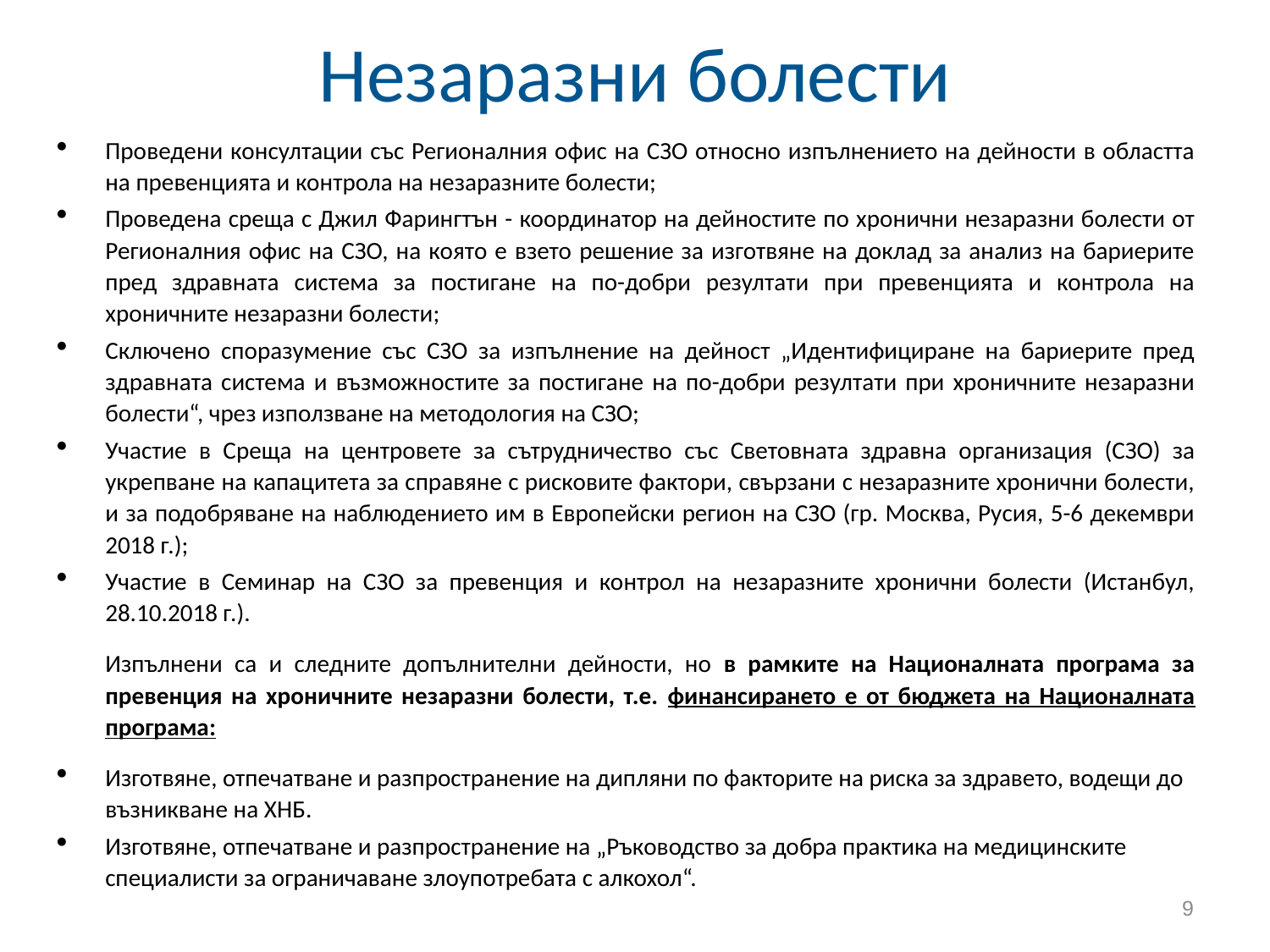

# Незаразни болести
Проведени консултации със Регионалния офис на СЗО относно изпълнението на дейности в областта на превенцията и контрола на незаразните болести;
Проведена среща с Джил Фарингтън - координатор на дейностите по хронични незаразни болести от Регионалния офис на СЗО, на която е взето решение за изготвяне на доклад за анализ на бариерите пред здравната система за постигане на по-добри резултати при превенцията и контрола на хроничните незаразни болести;
Сключено споразумение със СЗО за изпълнение на дейност „Идентифициране на бариерите пред здравната система и възможностите за постигане на по-добри резултати при хроничните незаразни болести“, чрез използване на методология на СЗО;
Участие в Среща на центровете за сътрудничество със Световната здравна организация (СЗО) за укрепване на капацитета за справяне с рисковите фактори, свързани с незаразните хронични болести, и за подобряване на наблюдението им в Европейски регион на СЗО (гр. Москва, Русия, 5-6 декември 2018 г.);
Участие в Семинар на СЗО за превенция и контрол на незаразните хронични болести (Истанбул, 28.10.2018 г.).
Изпълнени са и следните допълнителни дейности, но в рамките на Националната програма за превенция на хроничните незаразни болести, т.е. финансирането е от бюджета на Националната програма:
Изготвяне, отпечатване и разпространение на дипляни по факторите на риска за здравето, водещи до възникване на ХНБ.
Изготвяне, отпечатване и разпространение на „Ръководство за добра практика на медицинските специалисти за ограничаване злоупотребата с алкохол“.

9